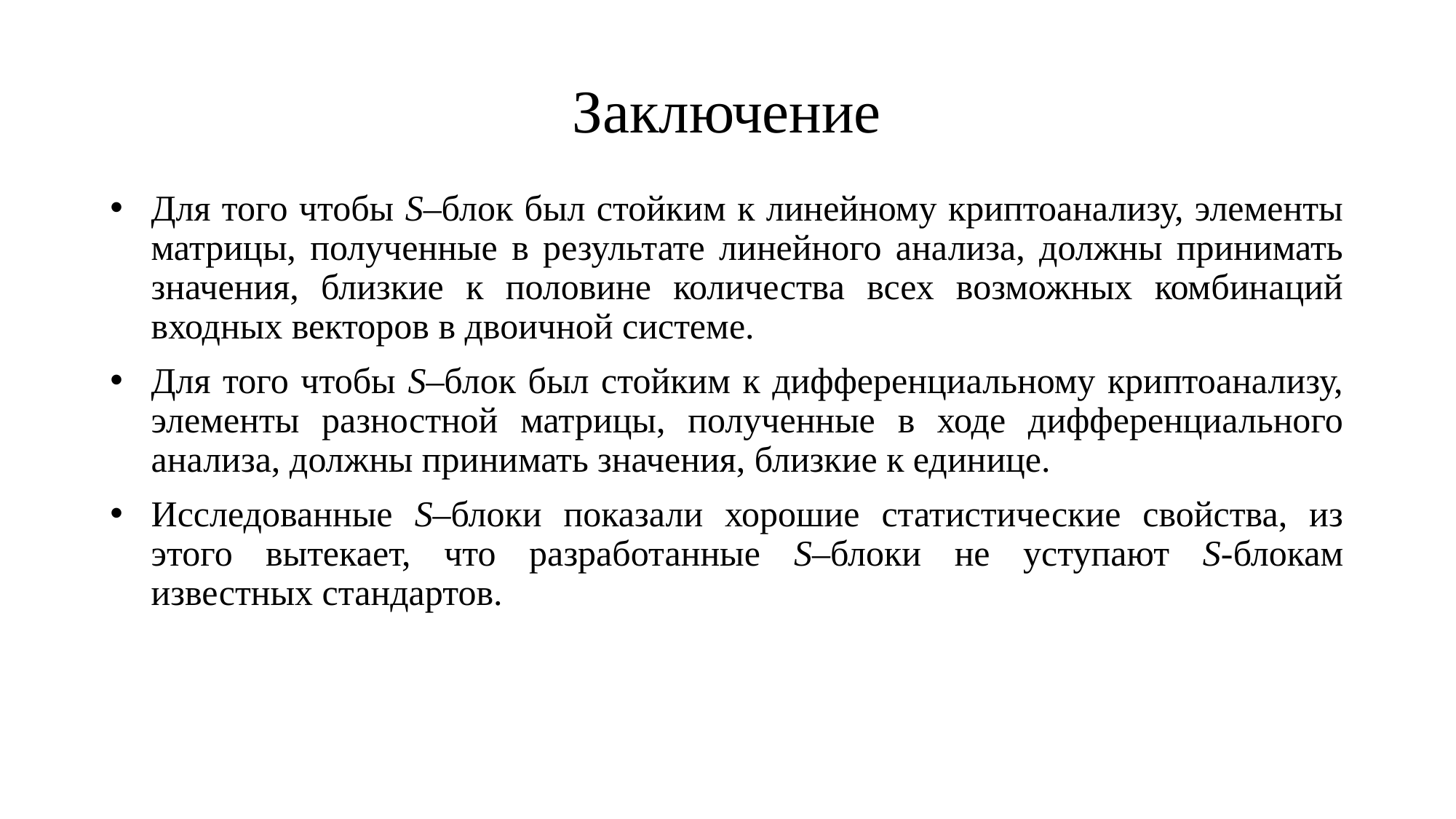

# Заключение
Для того чтобы S–блок был стойким к линейному криптоанализу, элементы матрицы, полученные в результате линейного анализа, должны принимать значения, близкие к половине количества всех возможных комбинаций входных векторов в двоичной системе.
Для того чтобы S–блок был стойким к дифференциальному криптоанализу, элементы разностной матрицы, полученные в ходе дифференциального анализа, должны принимать значения, близкие к единице.
Исследованные S–блоки показали хорошие статистические свойства, из этого вытекает, что разработанные S–блоки не уступают S-блокам известных стандартов.